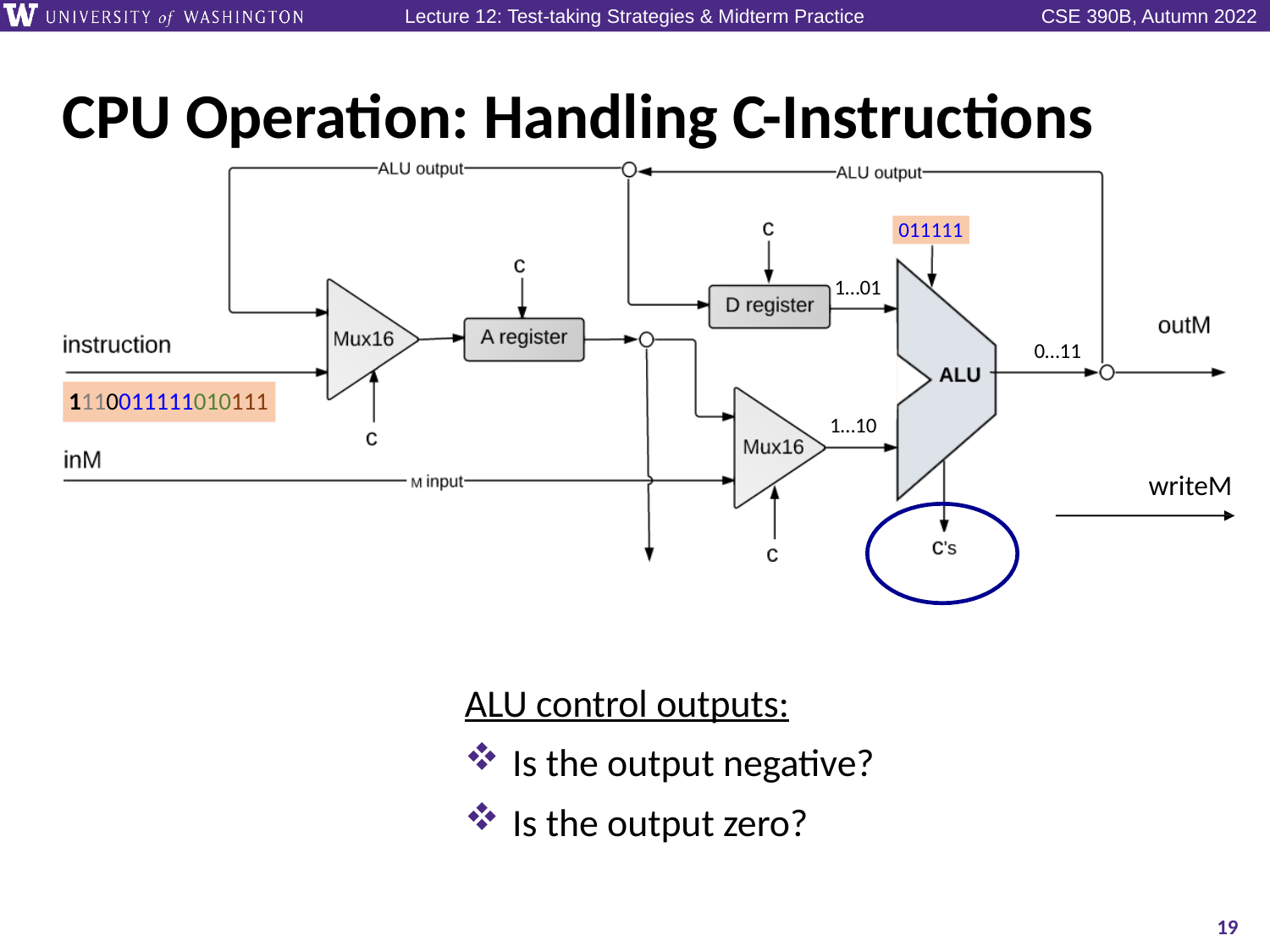

# CPU Operation: Handling C-Instructions

011111
1…01

0…11
1110011111010111
1…10
writeM

ALU control outputs:
Is the output negative?
Is the output zero?
19